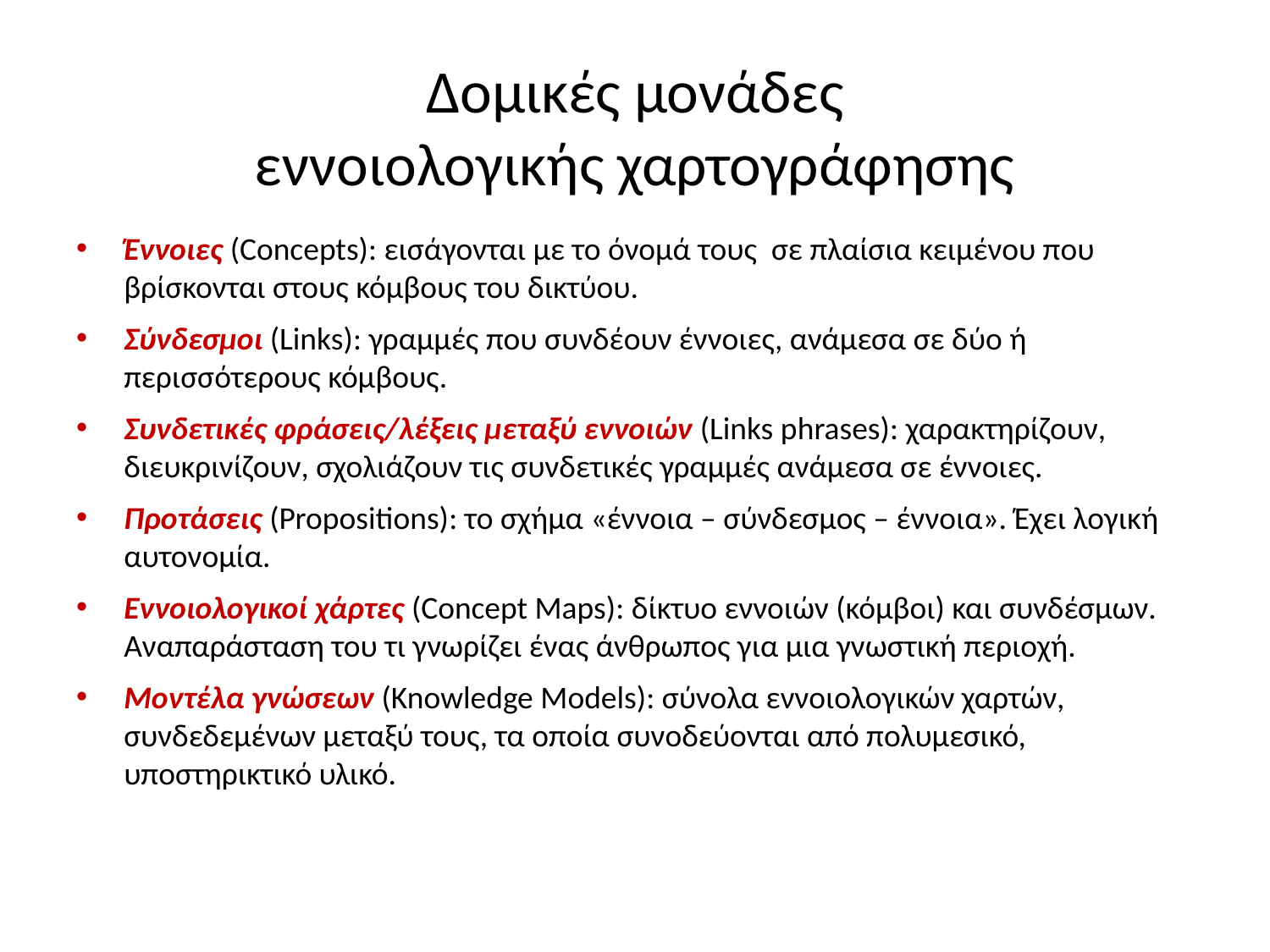

# Δομικές μονάδες εννοιολογικής χαρτογράφησης
Έννοιες (Concepts): εισάγονται με το όνομά τους  σε πλαίσια κειμένου που βρίσκονται στους κόμβους του δικτύου.
Σύνδεσμοι (Links): γραμμές που συνδέουν έννοιες, ανάμεσα σε δύο ή περισσότερους κόμβους.
Συνδετικές φράσεις/λέξεις μεταξύ εννοιών (Links phrases): χαρακτηρίζουν, διευκρινίζουν, σχολιάζουν τις συνδετικές γραμμές ανάμεσα σε έννοιες.
Προτάσεις (Propositions): το σχήμα «έννοια – σύνδεσμος – έννοια». Έχει λογική αυτονομία.
Εννοιολογικοί χάρτες (Concept Maps): δίκτυο εννοιών (κόμβοι) και συνδέσμων. Αναπαράσταση του τι γνωρίζει ένας άνθρωπος για μια γνωστική περιοχή.
Μοντέλα γνώσεων (Knowledge Models): σύνολα εννοιολογικών χαρτών, συνδεδεμένων μεταξύ τους, τα οποία συνοδεύονται από πολυμεσικό, υποστηρικτικό υλικό.